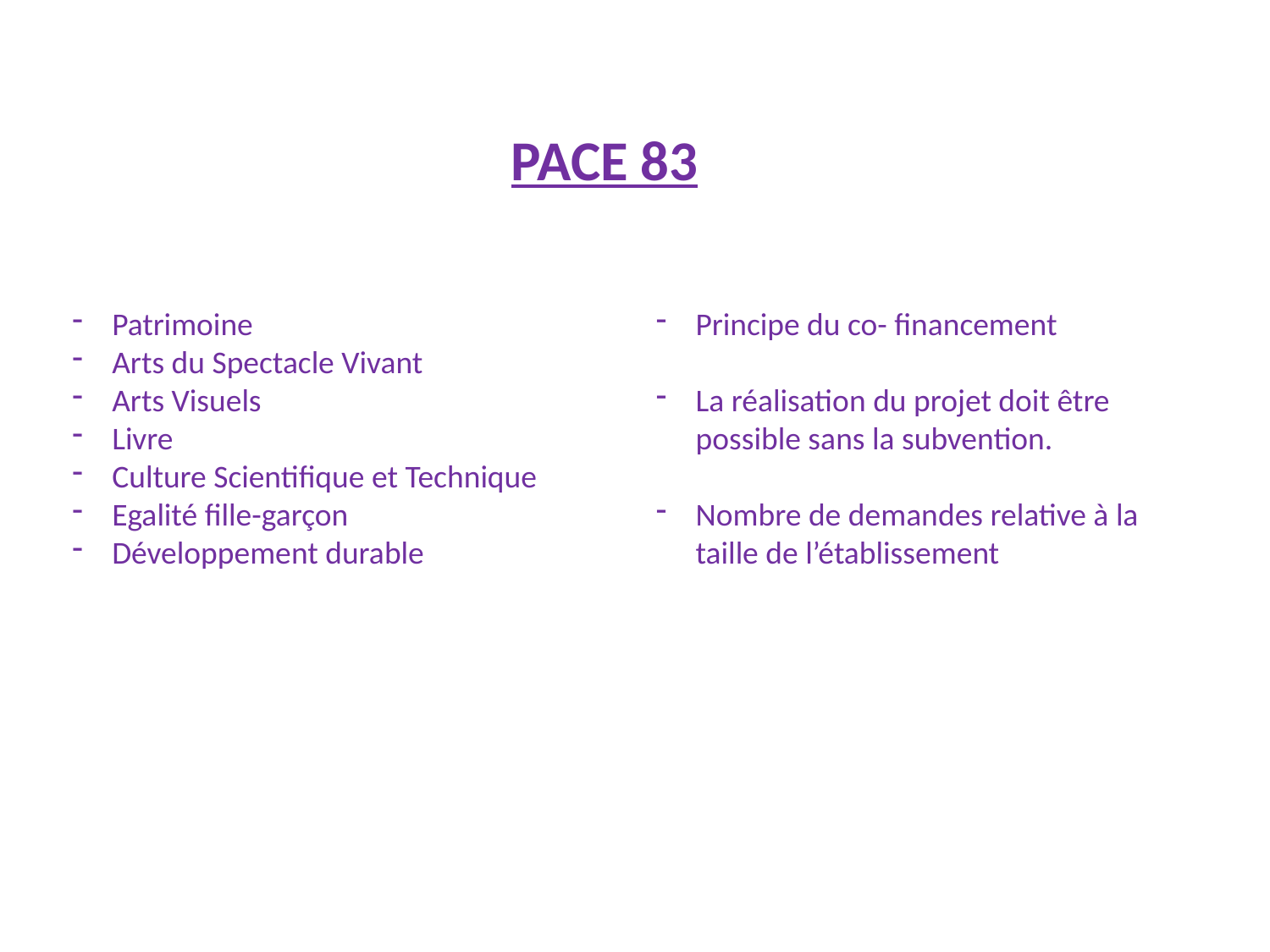

# PACE 83
Patrimoine
Arts du Spectacle Vivant
Arts Visuels
Livre
Culture Scientifique et Technique
Egalité fille-garçon
Développement durable

Principe du co- financement

La réalisation du projet doit être possible sans la subvention.

Nombre de demandes relative à la taille de l’établissement